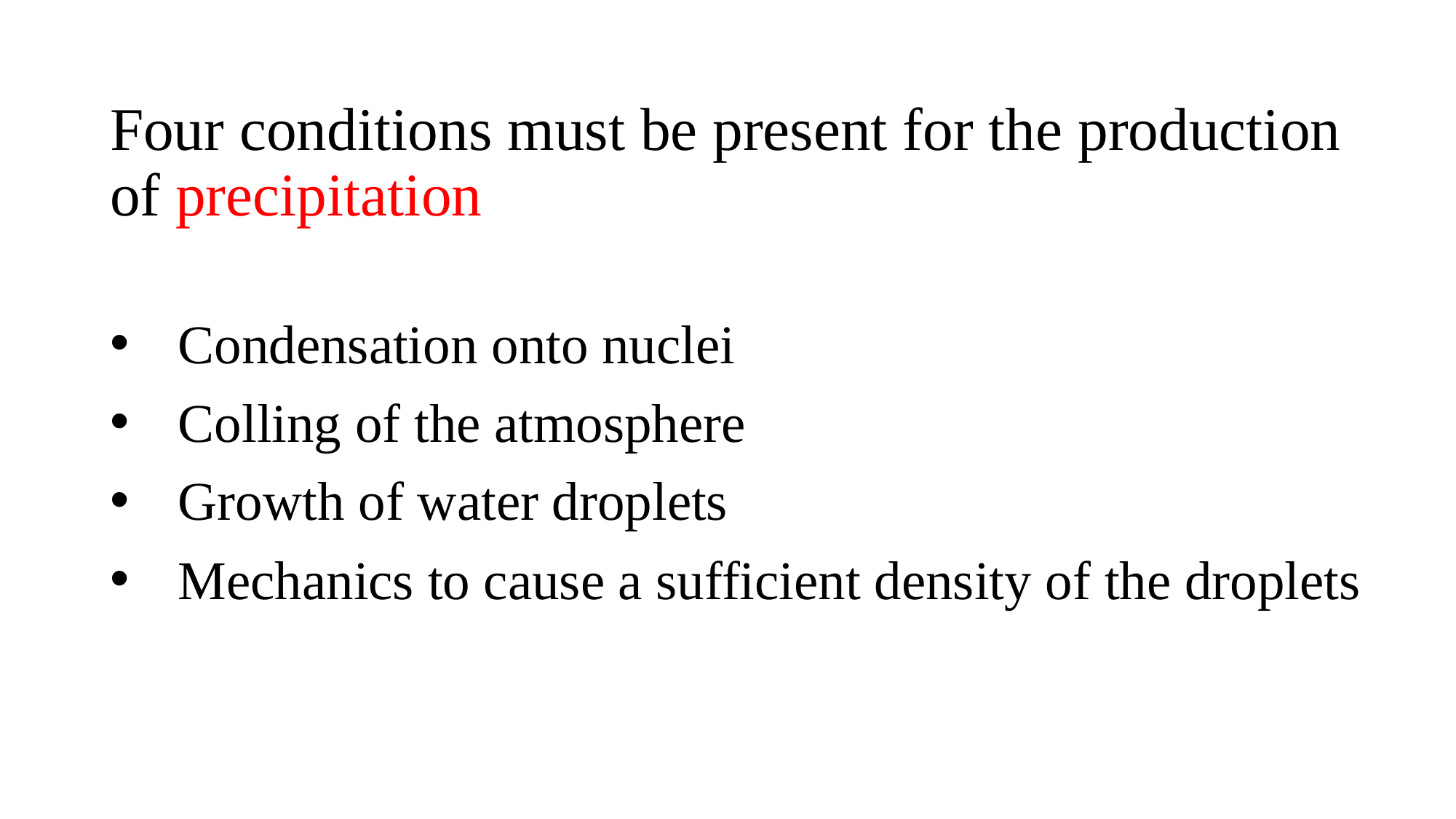

# Four conditions must be present for the production of precipitation
Condensation onto nuclei
Colling of the atmosphere
Growth of water droplets
Mechanics to cause a sufficient density of the droplets